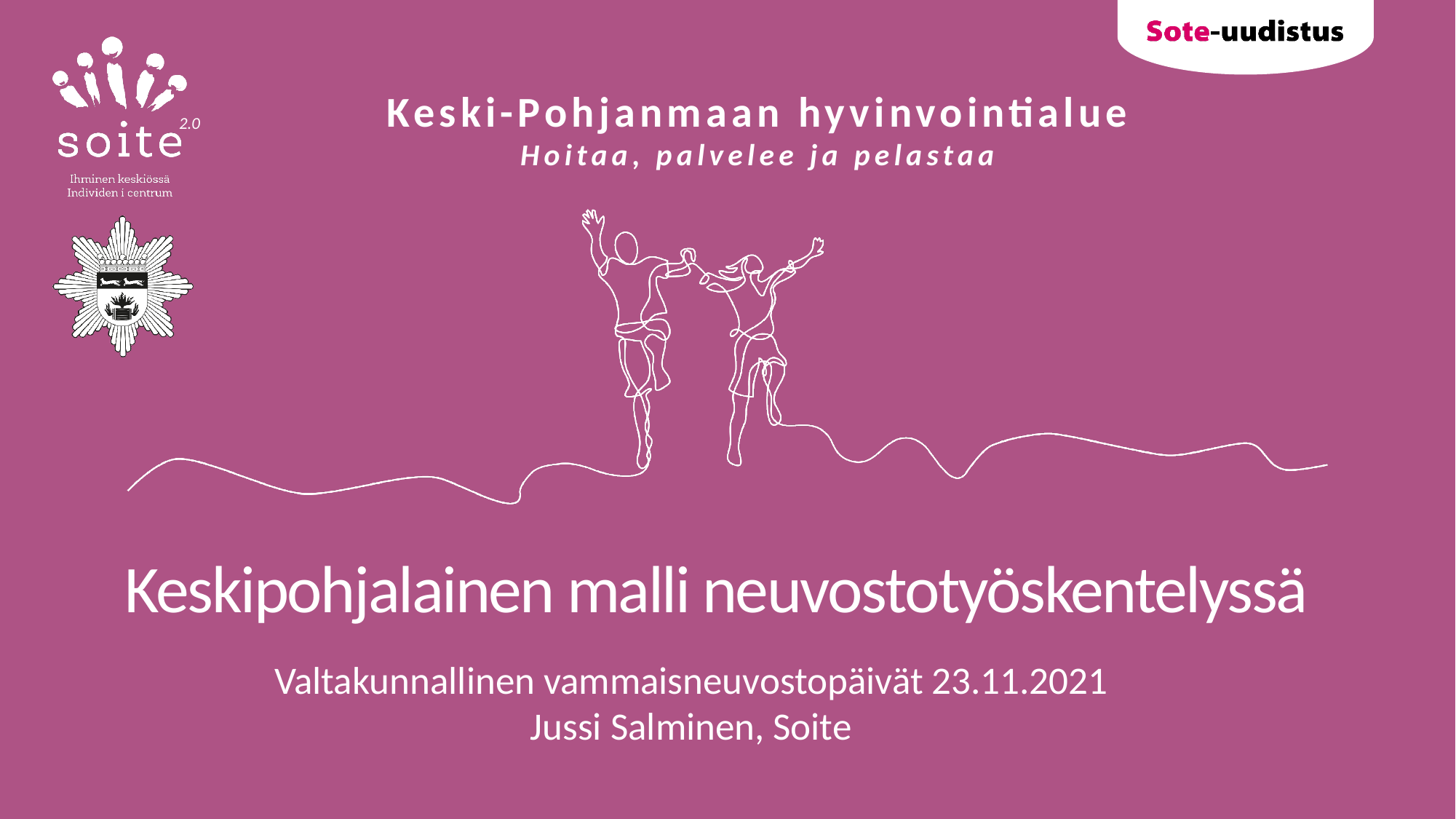

# Keskipohjalainen malli neuvostotyöskentelyssä
Valtakunnallinen vammaisneuvostopäivät 23.11.2021
Jussi Salminen, Soite